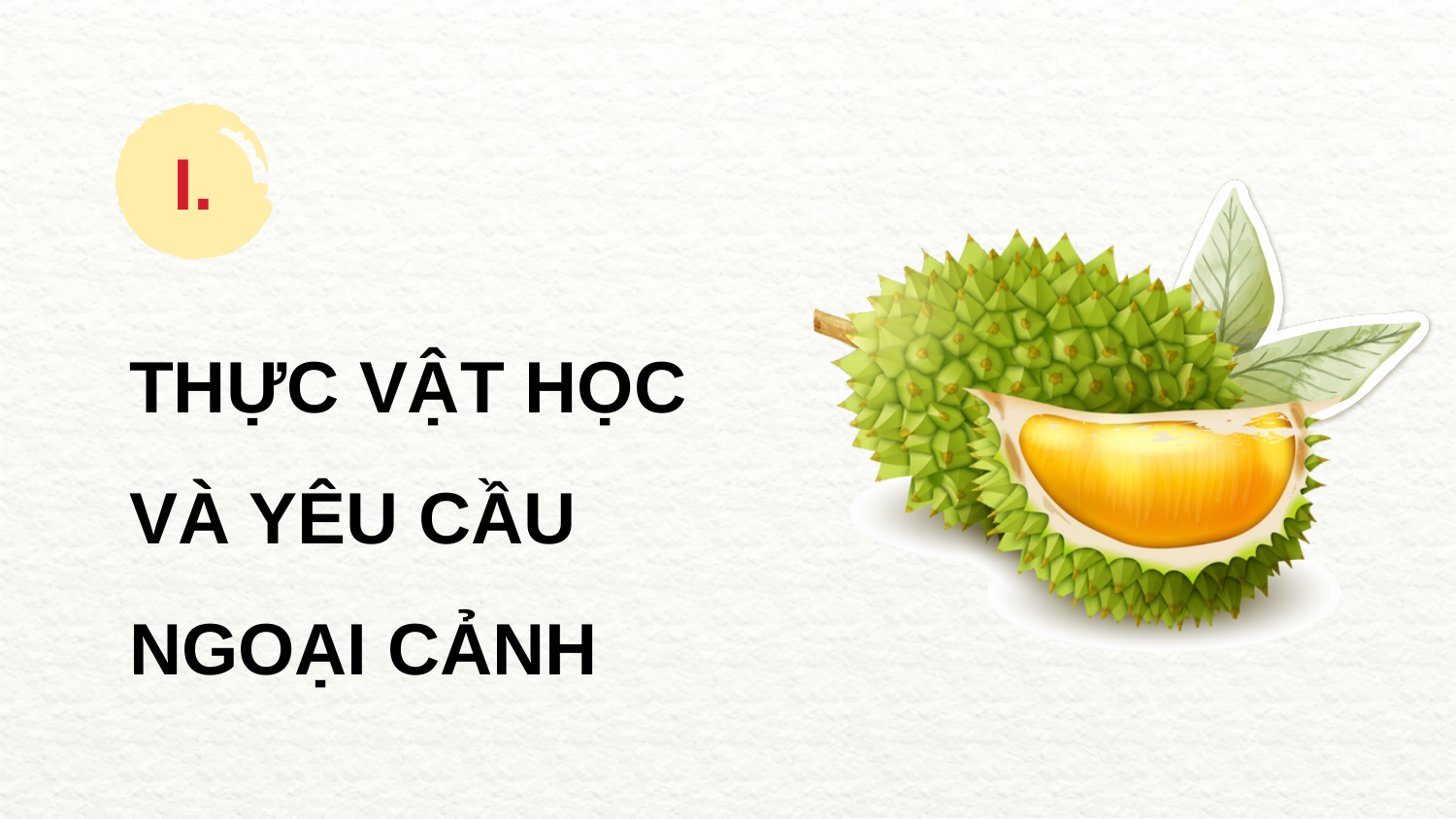

I.
# THỰC VẬT HỌC VÀ YÊU CẦU NGOẠI CẢNH